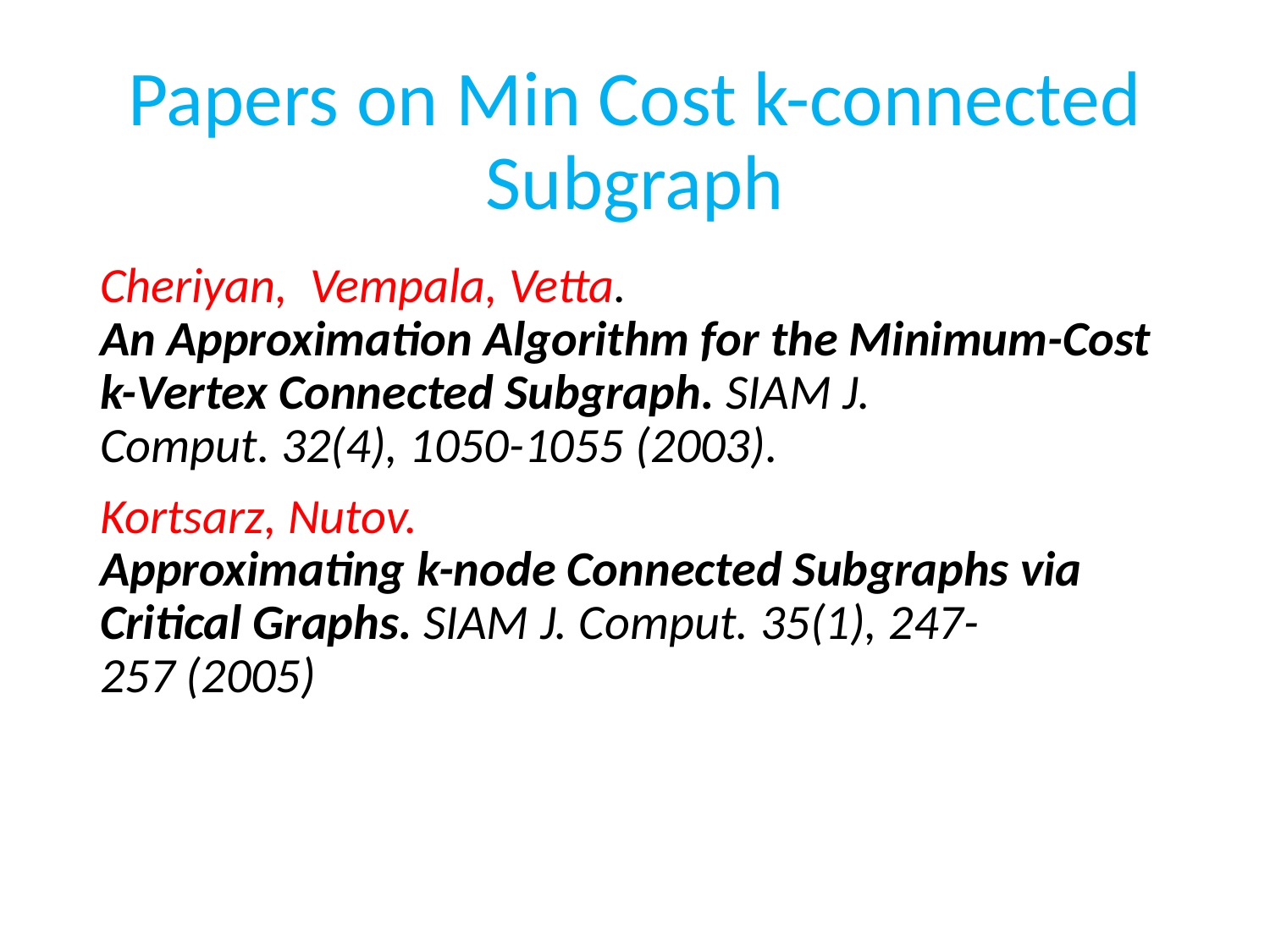

# Papers on Min Cost k-connected Subgraph
Cheriyan,  Vempala, Vetta.
An Approximation Algorithm for the Minimum-Cost k-Vertex Connected Subgraph. SIAM J. Comput. 32(4), 1050-1055 (2003).
Kortsarz, Nutov.
Approximating k-node Connected Subgraphs via Critical Graphs. SIAM J. Comput. 35(1), 247-257 (2005)